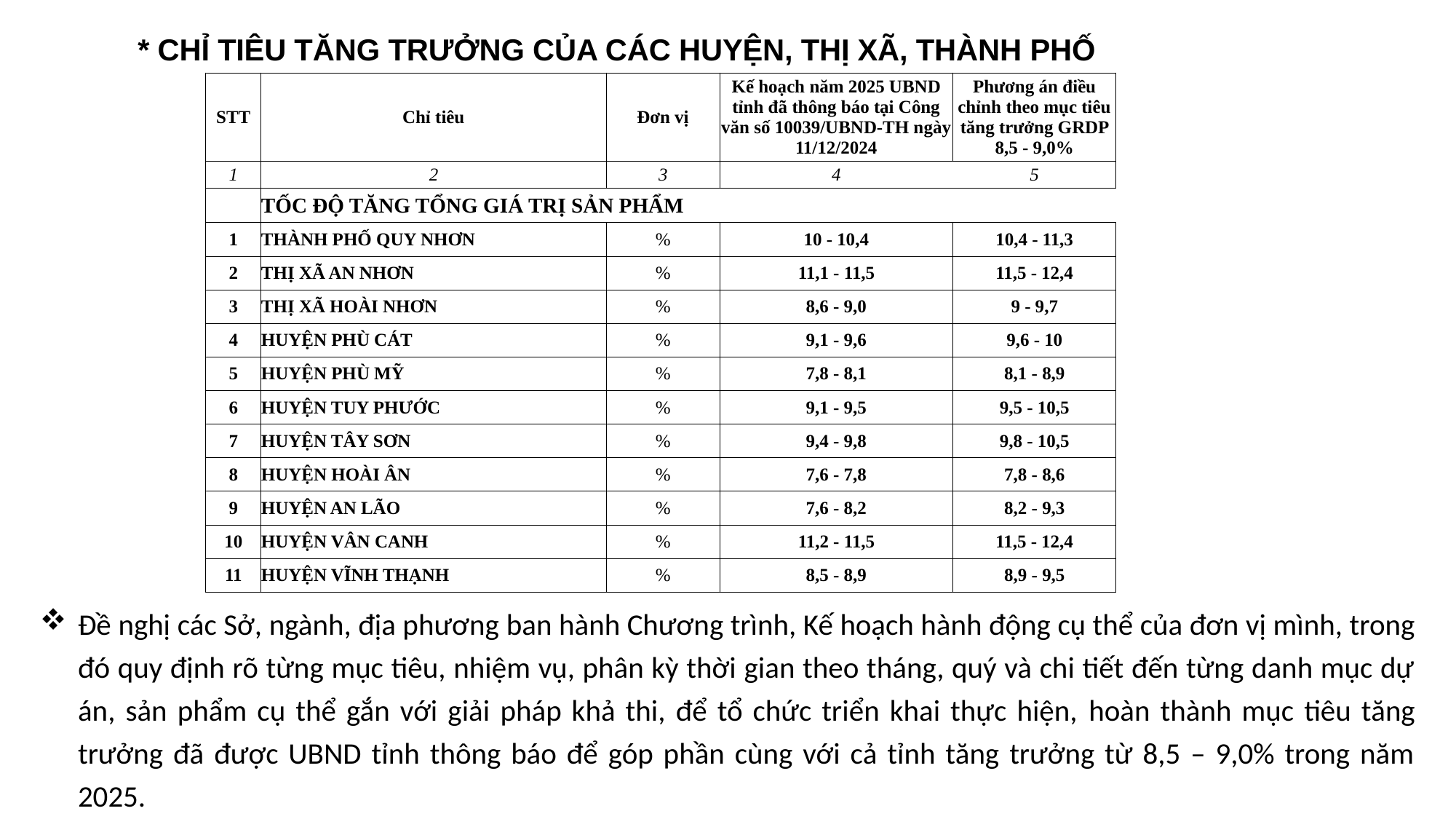

* CHỈ TIÊU TĂNG TRƯỞNG CỦA CÁC HUYỆN, THỊ XÃ, THÀNH PHỐ
| STT | Chỉ tiêu | Đơn vị | Kế hoạch năm 2025 UBND tỉnh đã thông báo tại Công văn số 10039/UBND-TH ngày 11/12/2024 | Phương án điều chỉnh theo mục tiêu tăng trưởng GRDP 8,5 - 9,0% |
| --- | --- | --- | --- | --- |
| 1 | 2 | 3 | 4 | 5 |
|  | TỐC ĐỘ TĂNG TỔNG GIÁ TRỊ SẢN PHẨM |  |  |  |
| 1 | THÀNH PHỐ QUY NHƠN | % | 10 - 10,4 | 10,4 - 11,3 |
| 2 | THỊ XÃ AN NHƠN | % | 11,1 - 11,5 | 11,5 - 12,4 |
| 3 | THỊ XÃ HOÀI NHƠN | % | 8,6 - 9,0 | 9 - 9,7 |
| 4 | HUYỆN PHÙ CÁT | % | 9,1 - 9,6 | 9,6 - 10 |
| 5 | HUYỆN PHÙ MỸ | % | 7,8 - 8,1 | 8,1 - 8,9 |
| 6 | HUYỆN TUY PHƯỚC | % | 9,1 - 9,5 | 9,5 - 10,5 |
| 7 | HUYỆN TÂY SƠN | % | 9,4 - 9,8 | 9,8 - 10,5 |
| 8 | HUYỆN HOÀI ÂN | % | 7,6 - 7,8 | 7,8 - 8,6 |
| 9 | HUYỆN AN LÃO | % | 7,6 - 8,2 | 8,2 - 9,3 |
| 10 | HUYỆN VÂN CANH | % | 11,2 - 11,5 | 11,5 - 12,4 |
| 11 | HUYỆN VĨNH THẠNH | % | 8,5 - 8,9 | 8,9 - 9,5 |
Đề nghị các Sở, ngành, địa phương ban hành Chương trình, Kế hoạch hành động cụ thể của đơn vị mình, trong đó quy định rõ từng mục tiêu, nhiệm vụ, phân kỳ thời gian theo tháng, quý và chi tiết đến từng danh mục dự án, sản phẩm cụ thể gắn với giải pháp khả thi, để tổ chức triển khai thực hiện, hoàn thành mục tiêu tăng trưởng đã được UBND tỉnh thông báo để góp phần cùng với cả tỉnh tăng trưởng từ 8,5 – 9,0% trong năm 2025.